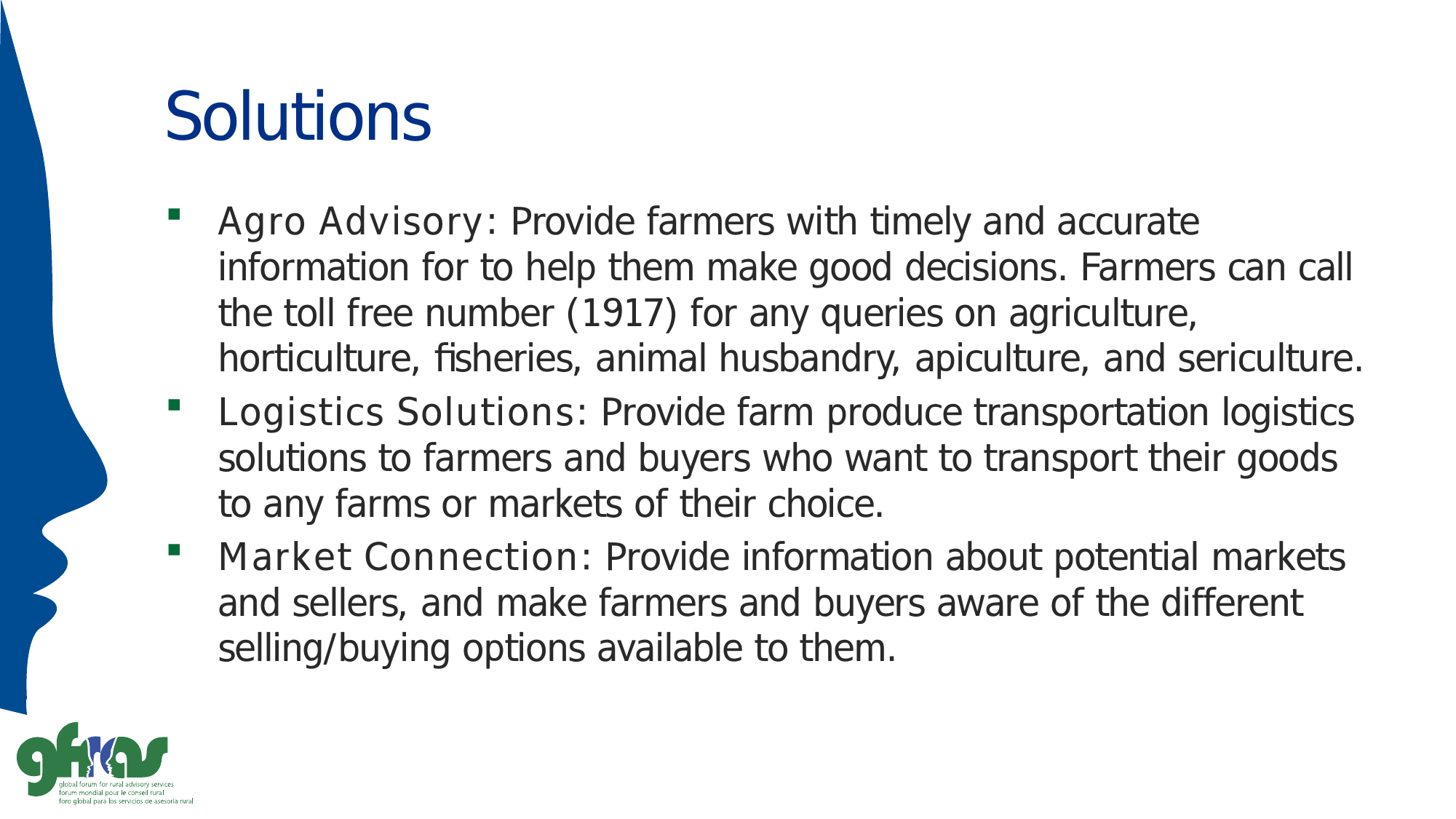

# Solutions
Agro Advisory: Provide farmers with timely and accurate information for to help them make good decisions. Farmers can call the toll free number (1917) for any queries on agriculture, horticulture, fisheries, animal husbandry, apiculture, and sericulture.
Logistics Solutions: Provide farm produce transportation logistics solutions to farmers and buyers who want to transport their goods to any farms or markets of their choice.
Market Connection: Provide information about potential markets and sellers, and make farmers and buyers aware of the different selling/buying options available to them.